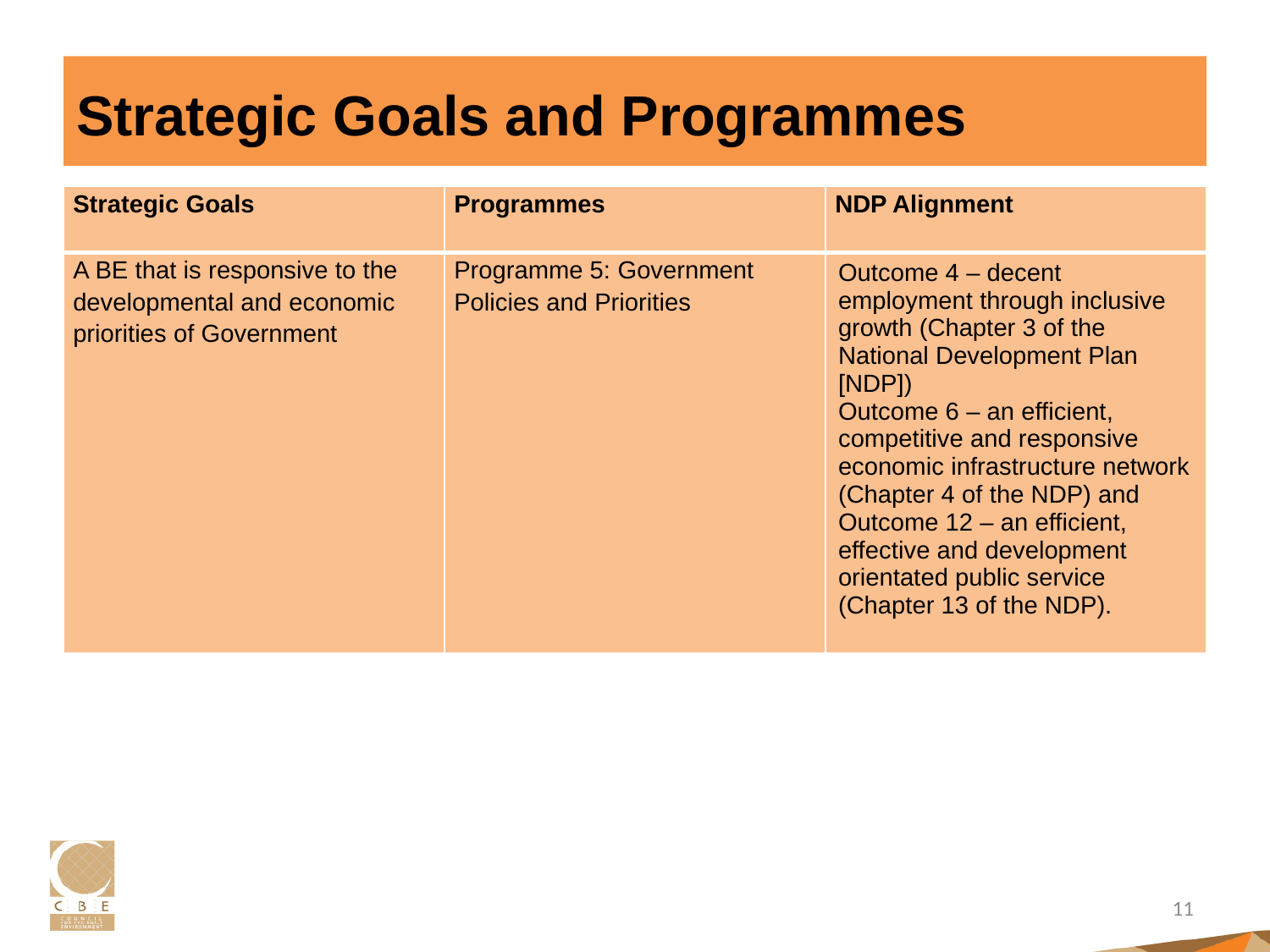

# Strategic Goals and Programmes
| Strategic Goals | Programmes | NDP Alignment |
| --- | --- | --- |
| A BE that is responsive to the developmental and economic priorities of Government | Programme 5: Government Policies and Priorities | Outcome 4 – decent employment through inclusive growth (Chapter 3 of the National Development Plan [NDP]) Outcome 6 – an efficient, competitive and responsive economic infrastructure network (Chapter 4 of the NDP) and Outcome 12 – an efficient, effective and development orientated public service (Chapter 13 of the NDP). |
11